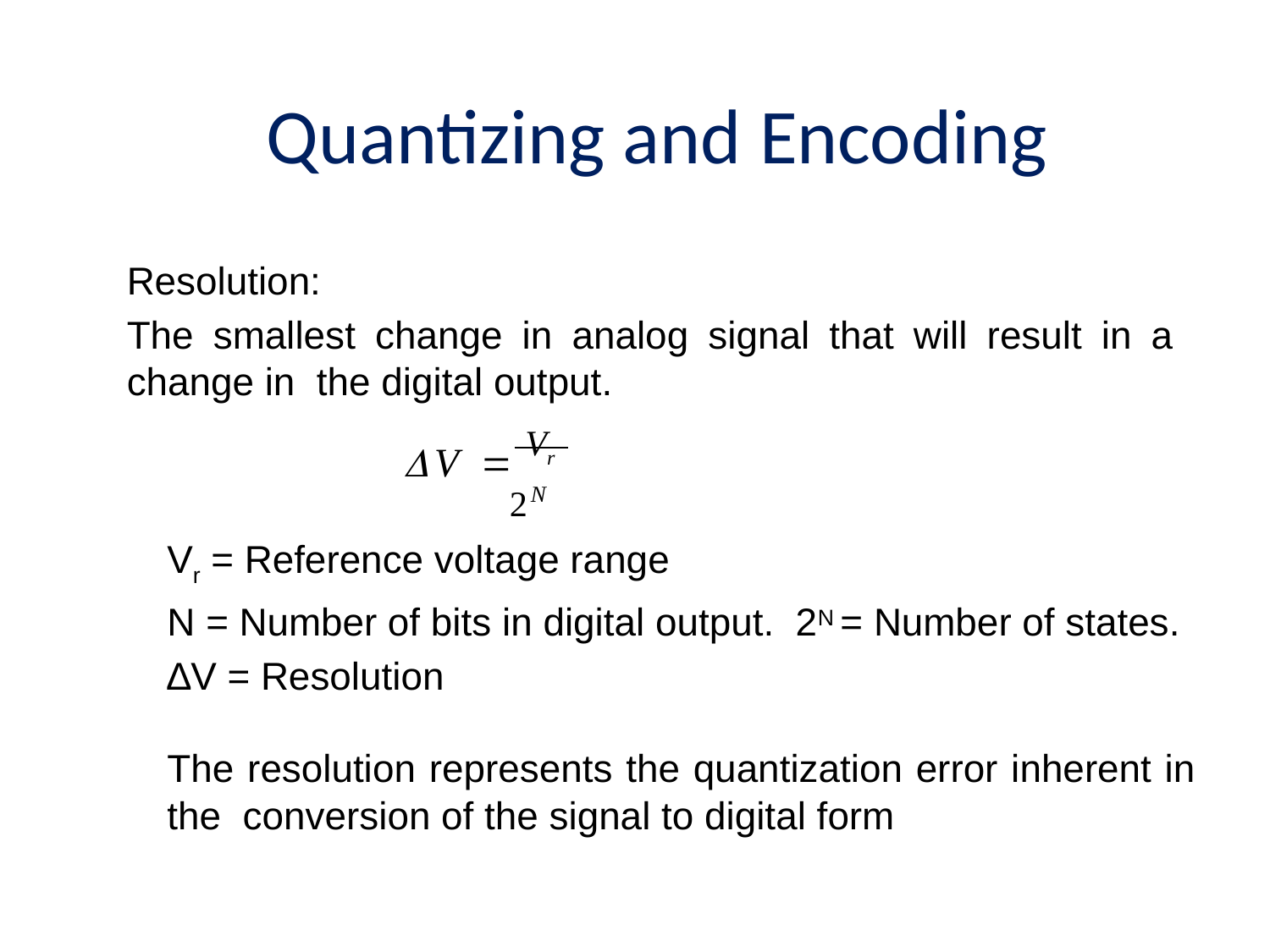

# Quantizing and Encoding
Resolution:
The smallest change in analog signal that will result in a change in  the digital output.
ΔV = Vr
2N

Vr = Reference voltage range
N = Number of bits in digital output.  2N = Number of states.
∆V = Resolution

The resolution represents the quantization error inherent in the  conversion of the signal to digital form